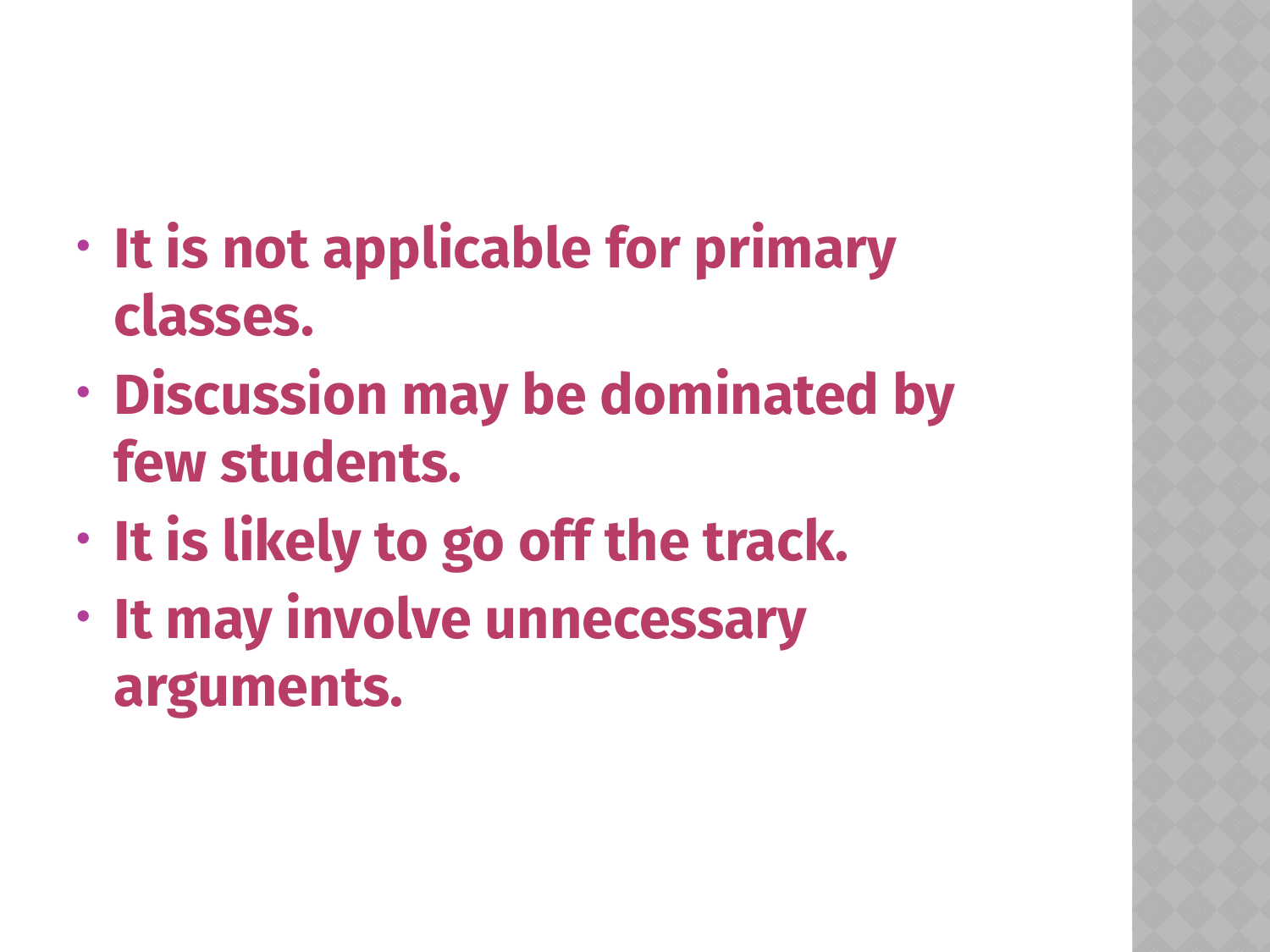

It is not applicable for primary classes.
Discussion may be dominated by few students.
It is likely to go off the track.
It may involve unnecessary arguments.